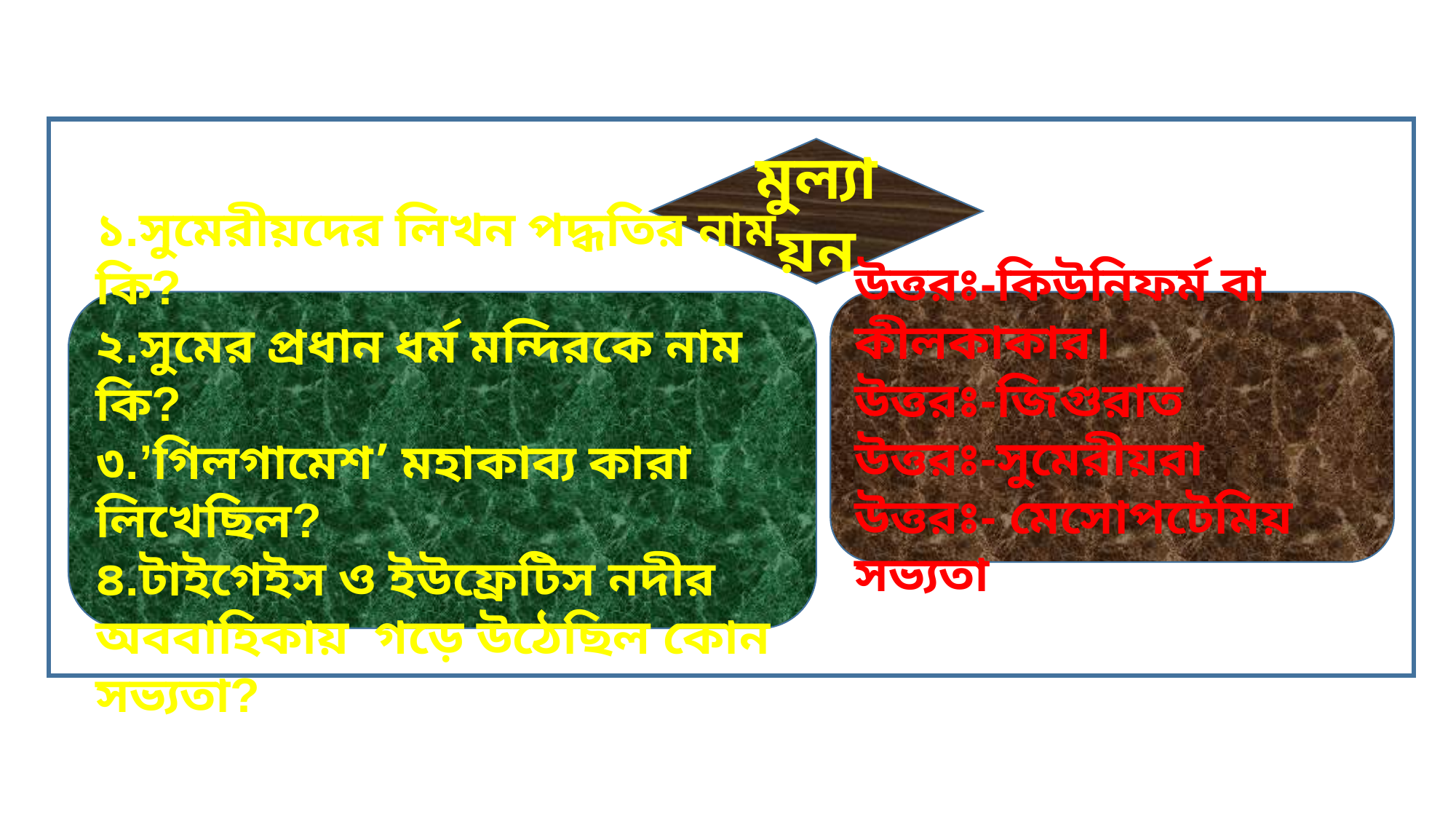

মুল্যায়ন
১.সুমেরীয়দের লিখন পদ্ধতির নাম কি?
২.সুমের প্রধান ধর্ম মন্দিরকে নাম কি?
৩.’গিলগামেশ’ মহাকাব্য কারা লিখেছিল?
৪.টাইগেইস ও ইউফ্রেটিস নদীর অববাহিকায়  গড়ে উঠেছিল কোন সভ্যতা?
উত্তরঃ-কিউনিফর্ম বা কীলকাকার।
উত্তরঃ-জিগুরাত
উত্তরঃ-সুমেরীয়রা
উত্তরঃ- মেসোপটেমিয় সভ্যতা